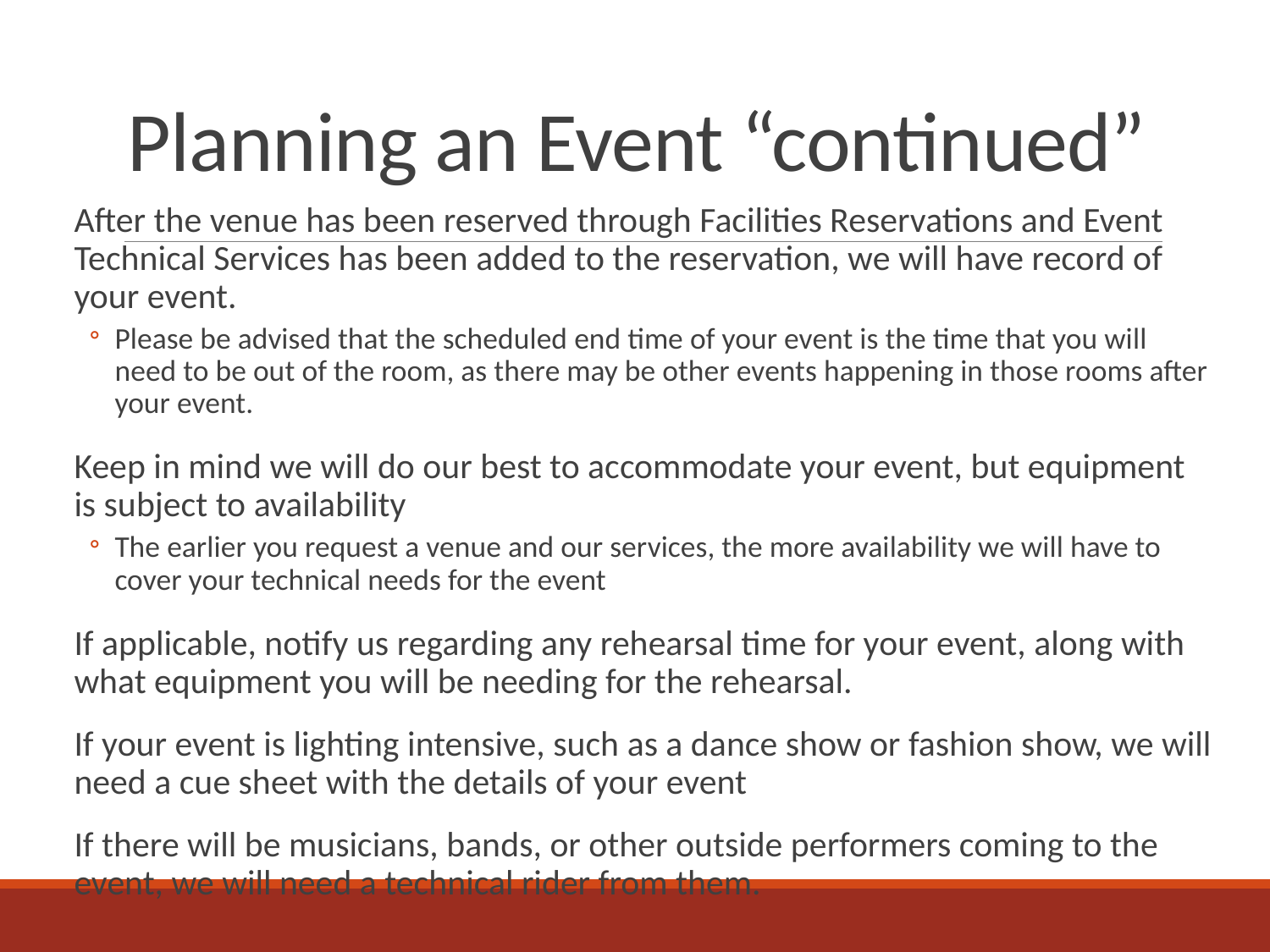

# Planning an Event “continued”
After the venue has been reserved through Facilities Reservations and Event Technical Services has been added to the reservation, we will have record of your event.
Please be advised that the scheduled end time of your event is the time that you will need to be out of the room, as there may be other events happening in those rooms after your event.
Keep in mind we will do our best to accommodate your event, but equipment is subject to availability
The earlier you request a venue and our services, the more availability we will have to cover your technical needs for the event
If applicable, notify us regarding any rehearsal time for your event, along with what equipment you will be needing for the rehearsal.
If your event is lighting intensive, such as a dance show or fashion show, we will need a cue sheet with the details of your event
If there will be musicians, bands, or other outside performers coming to the event, we will need a technical rider from them.